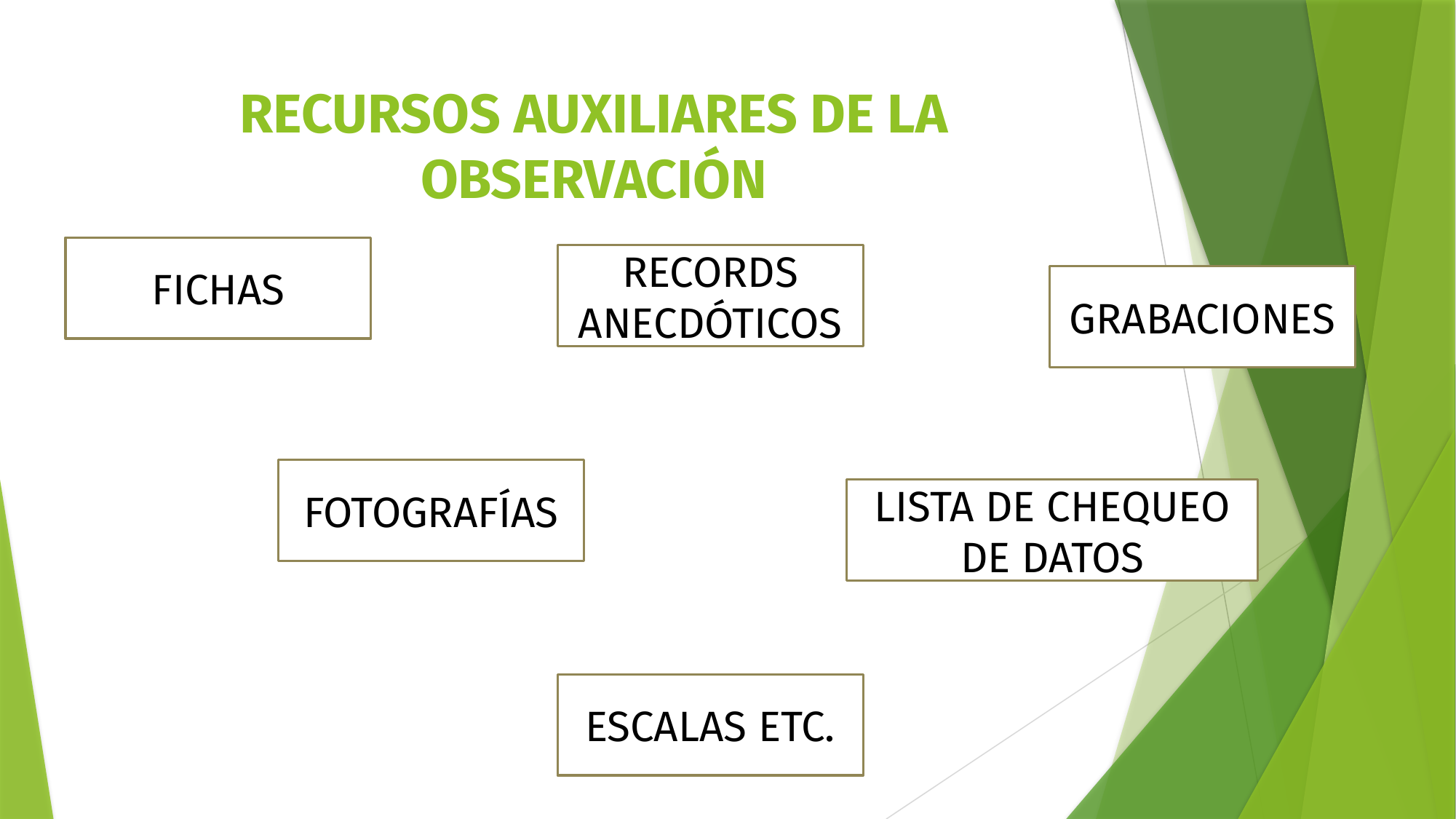

# RECURSOS AUXILIARES DE LA OBSERVACIÓN
FICHAS
RECORDS ANECDÓTICOS
GRABACIONES
FOTOGRAFÍAS
LISTA DE CHEQUEO DE DATOS
ESCALAS ETC.